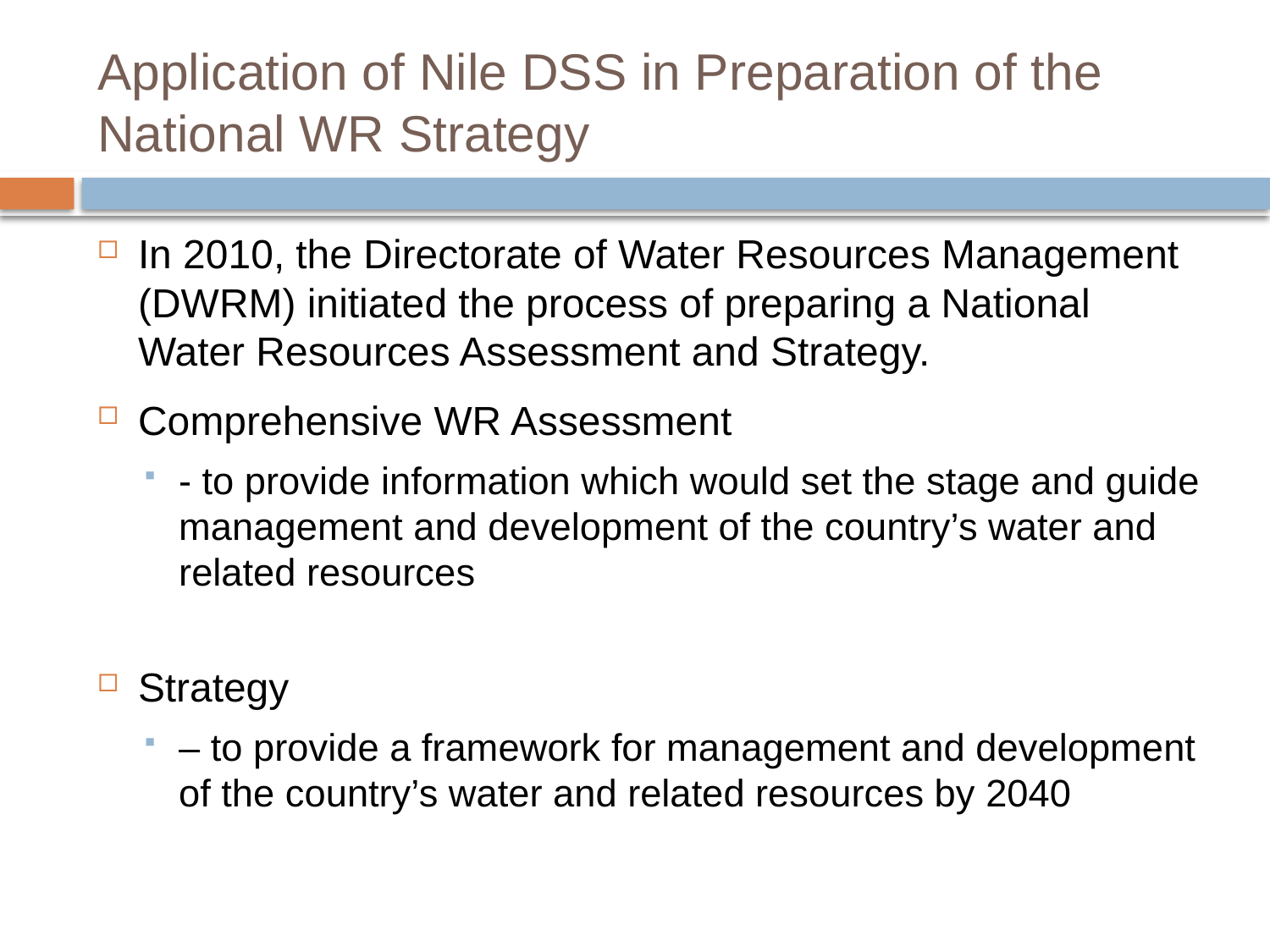

# Application of Nile DSS in Preparation of the National WR Strategy
In 2010, the Directorate of Water Resources Management (DWRM) initiated the process of preparing a National Water Resources Assessment and Strategy.
Comprehensive WR Assessment
- to provide information which would set the stage and guide management and development of the country’s water and related resources

Strategy
– to provide a framework for management and development of the country’s water and related resources by 2040